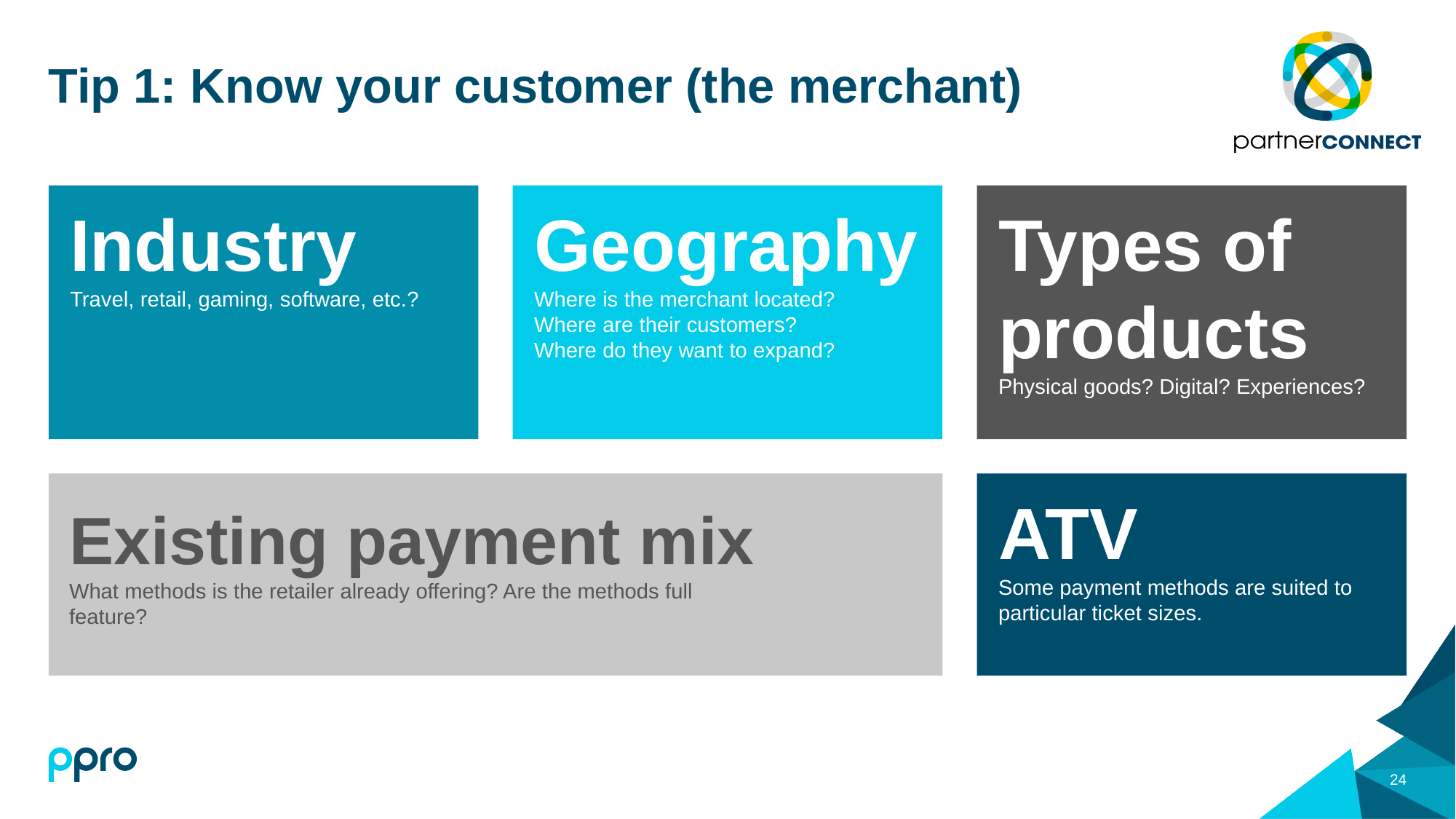

# Tip 1: Know your customer (the merchant)
Types of products
Physical goods? Digital? Experiences?

Industry
Travel, retail, gaming, software, etc.?

Geography
Where is the merchant located?
Where are their customers?
Where do they want to expand?

ATV
Some payment methods are suited to particular ticket sizes.
Existing payment mix
What methods is the retailer already offering? Are the methods full feature?

24